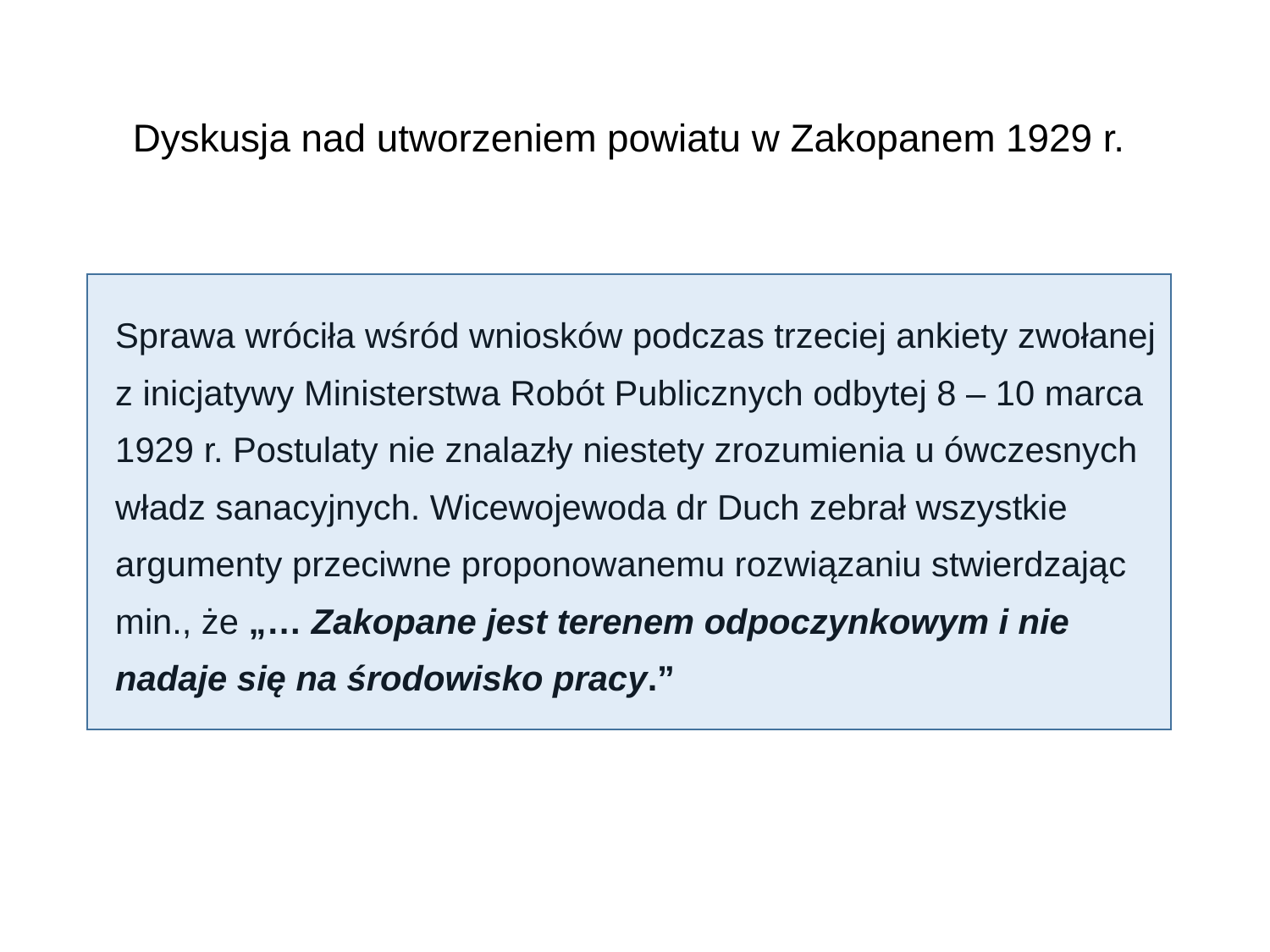

# Dyskusja nad utworzeniem powiatu w Zakopanem 1929 r.

Sprawa wróciła wśród wniosków podczas trzeciej ankiety zwołanej
z inicjatywy Ministerstwa Robót Publicznych odbytej 8 – 10 marca 1929 r. Postulaty nie znalazły niestety zrozumienia u ówczesnych władz sanacyjnych. Wicewojewoda dr Duch zebrał wszystkie argumenty przeciwne proponowanemu rozwiązaniu stwierdzając min., że „… Zakopane jest terenem odpoczynkowym i nie nadaje się na środowisko pracy.”